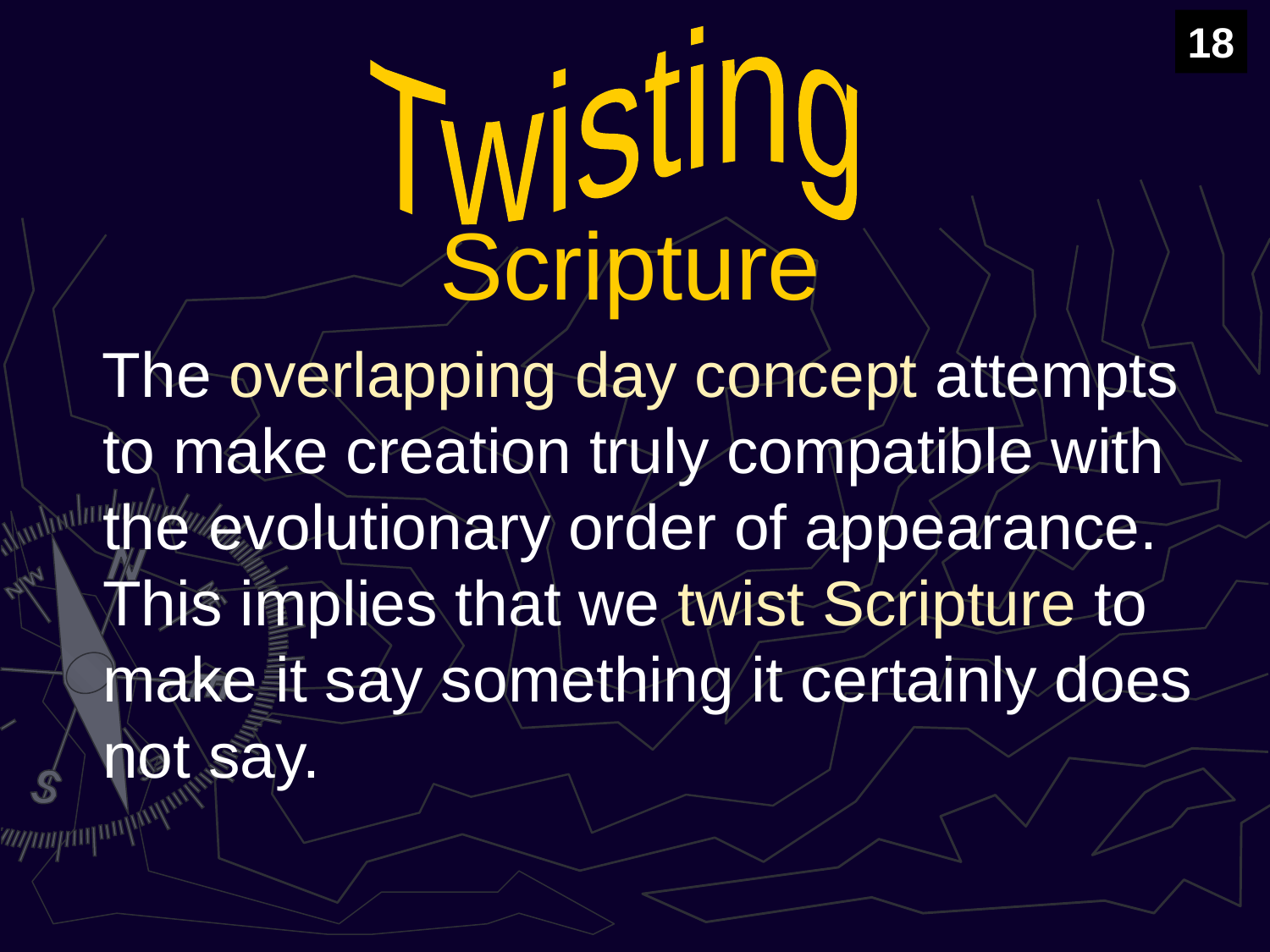

18
Twisting
# Scripture
   The overlapping day concept attempts to make creation truly compatible with the evolutionary order of appearance. This implies that we twist Scripture to make it say something it certainly does not say.